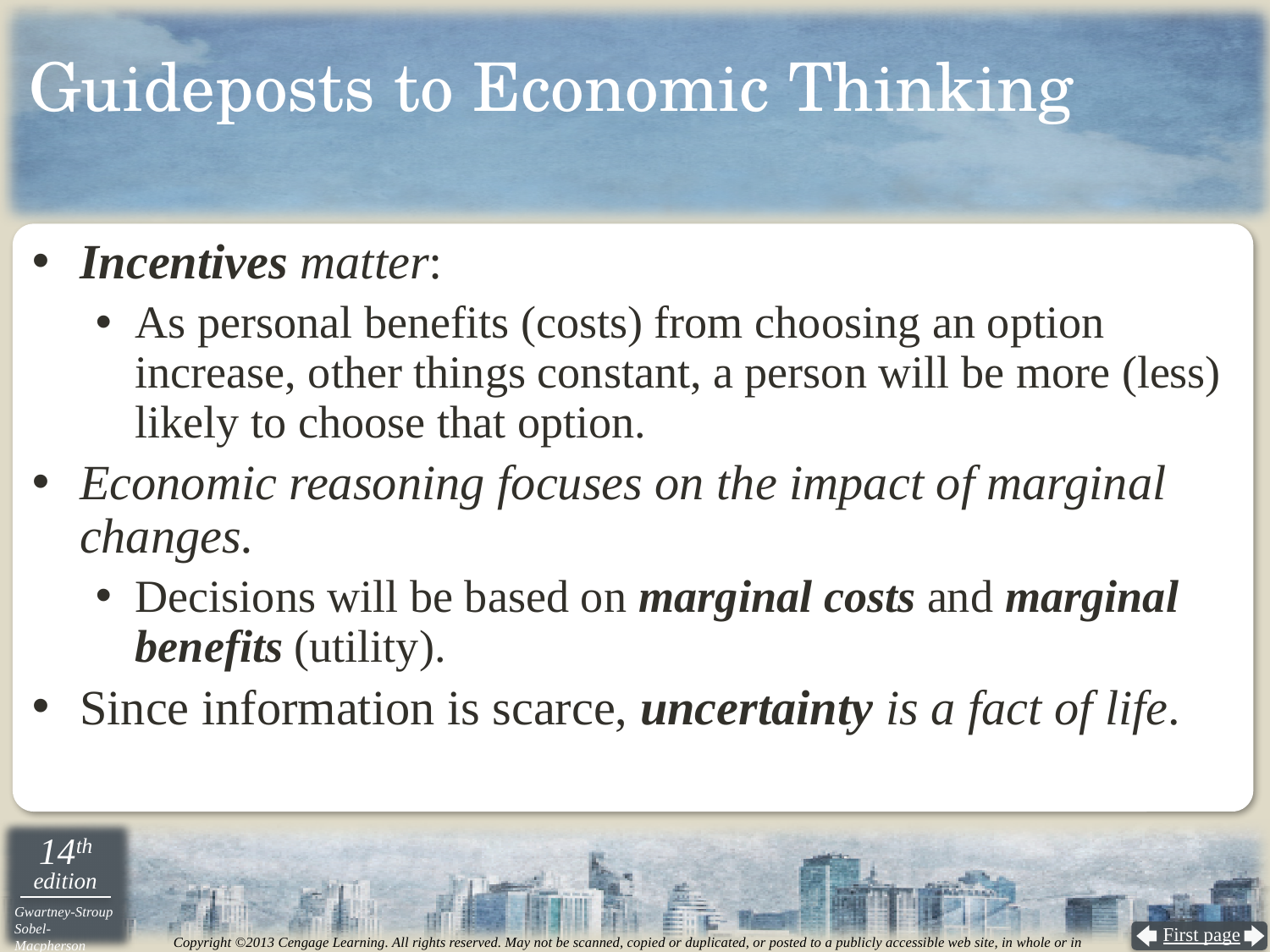

# Guideposts to Economic Thinking

Incentives matter:
As personal benefits (costs) from choosing an option increase, other things constant, a person will be more (less) likely to choose that option.
Economic reasoning focuses on the impact of marginal changes.
Decisions will be based on marginal costs and marginal benefits (utility).
Since information is scarce, uncertainty is a fact of life.